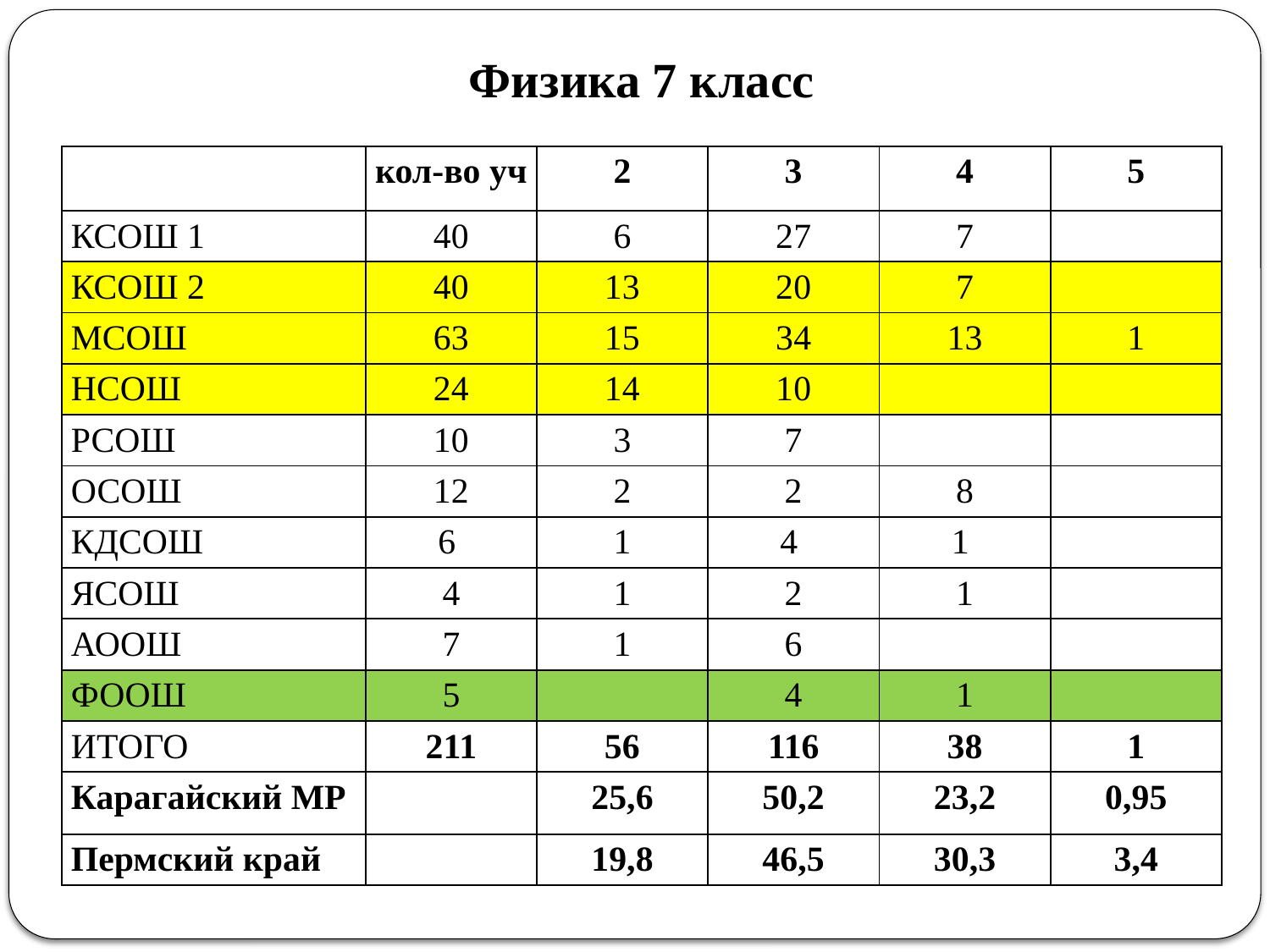

Физика 7 класс
|  | кол-во уч | 2 | 3 | 4 | 5 |
| --- | --- | --- | --- | --- | --- |
| КСОШ 1 | 40 | 6 | 27 | 7 |  |
| КСОШ 2 | 40 | 13 | 20 | 7 |  |
| МСОШ | 63 | 15 | 34 | 13 | 1 |
| НСОШ | 24 | 14 | 10 |  |  |
| РСОШ | 10 | 3 | 7 |  |  |
| ОСОШ | 12 | 2 | 2 | 8 |  |
| КДСОШ | 6 | 1 | 4 | 1 |  |
| ЯСОШ | 4 | 1 | 2 | 1 |  |
| АООШ | 7 | 1 | 6 |  |  |
| ФООШ | 5 |  | 4 | 1 |  |
| ИТОГО | 211 | 56 | 116 | 38 | 1 |
| Карагайский МР |  | 25,6 | 50,2 | 23,2 | 0,95 |
| Пермский край |  | 19,8 | 46,5 | 30,3 | 3,4 |